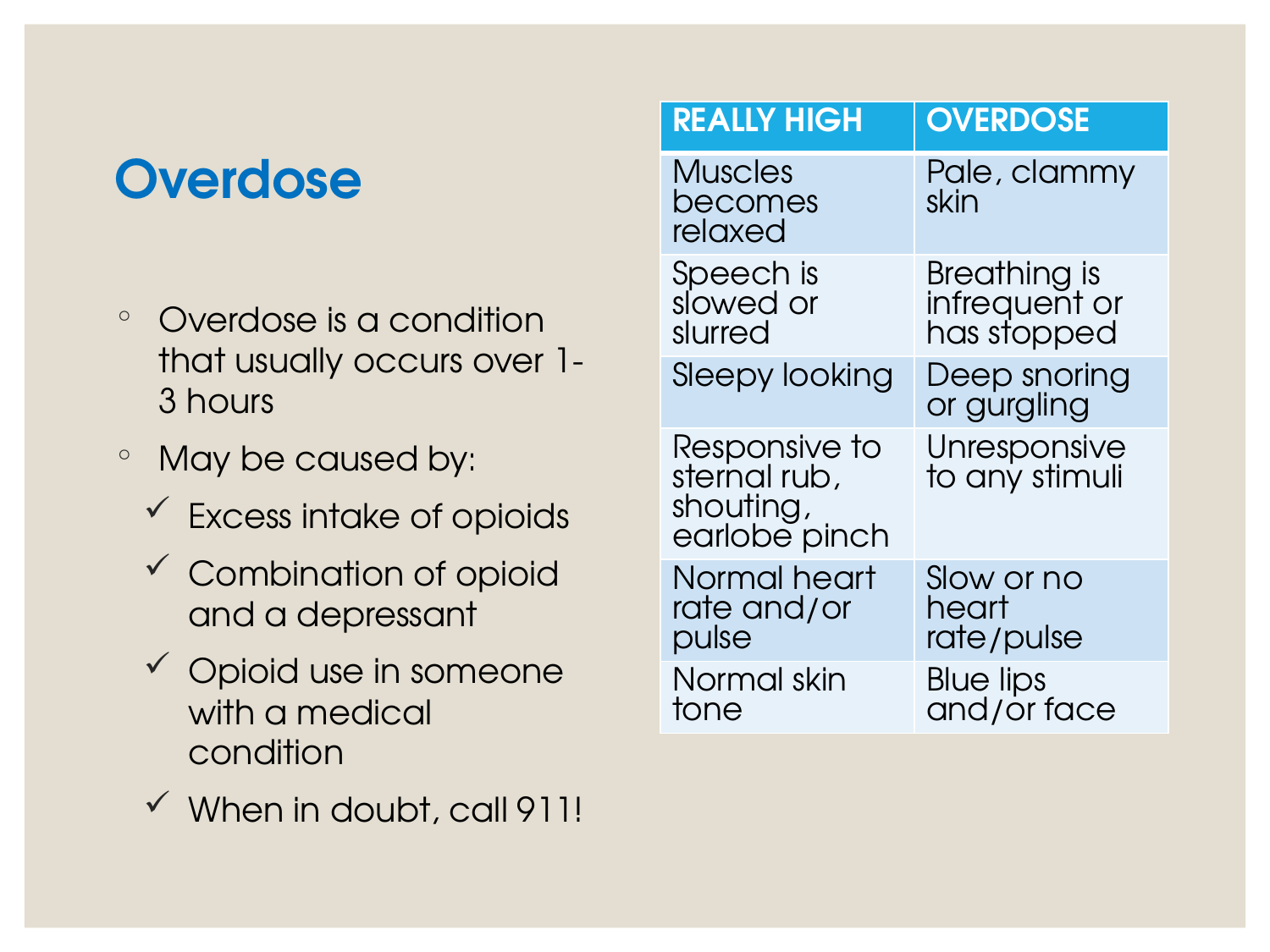

# Overdose
| REALLY HIGH | OVERDOSE |
| --- | --- |
| Muscles becomes relaxed | Pale, clammy skin |
| Speech is slowed or slurred | Breathing is infrequent or has stopped |
| Sleepy looking | Deep snoring or gurgling |
| Responsive to sternal rub, shouting, earlobe pinch | Unresponsive to any stimuli |
| Normal heart rate and/or pulse | Slow or no heart rate/pulse |
| Normal skin tone | Blue lips and/or face |
Overdose is a condition that usually occurs over 1-3 hours
May be caused by:
Excess intake of opioids
Combination of opioid and a depressant
Opioid use in someone with a medical condition
When in doubt, call 911!